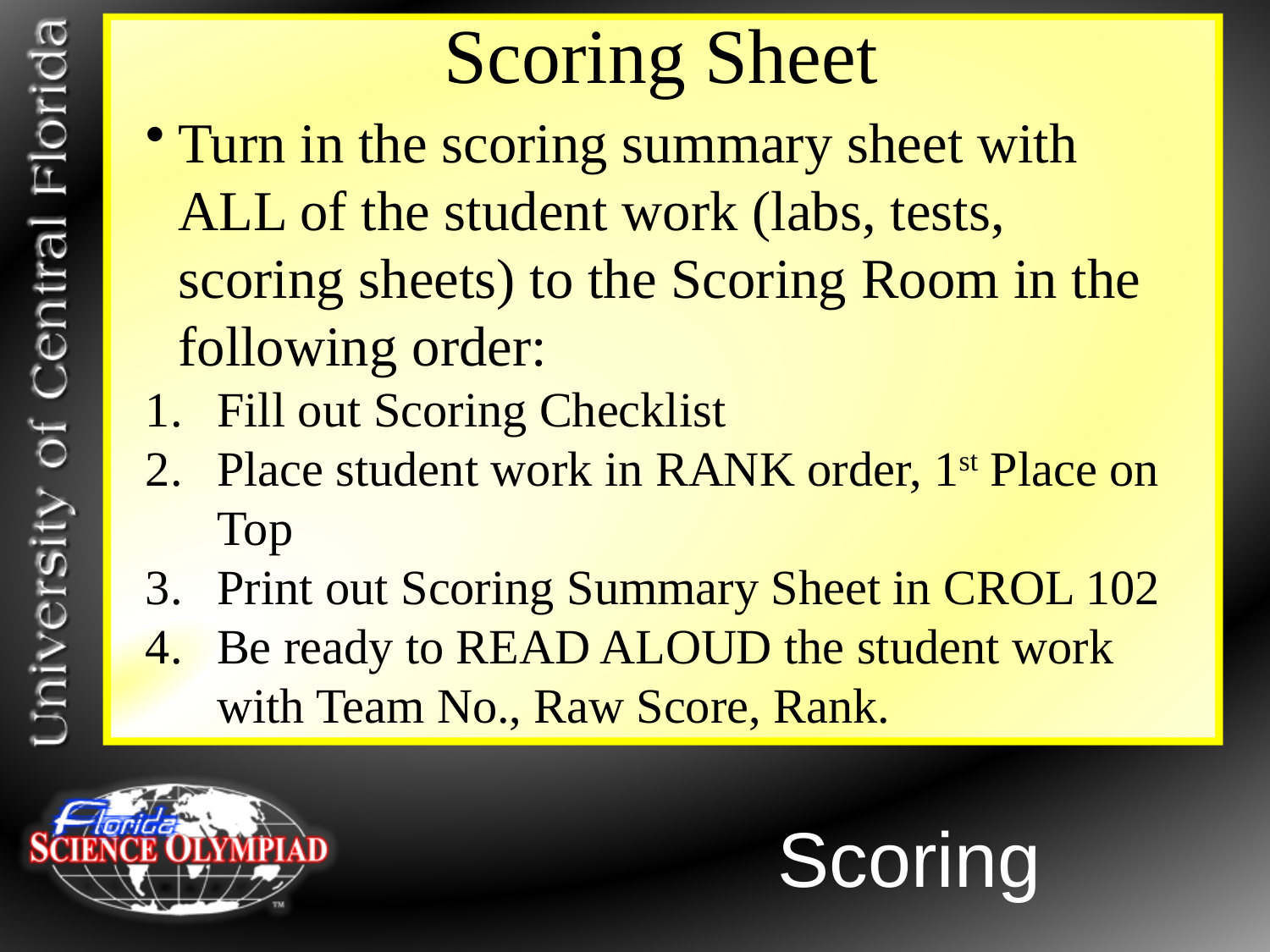

Scoring Sheet
Turn in the scoring summary sheet with ALL of the student work (labs, tests, scoring sheets) to the Scoring Room in the following order:
Fill out Scoring Checklist
Place student work in RANK order, 1st Place on Top
Print out Scoring Summary Sheet in CROL 102
Be ready to READ ALOUD the student work with Team No., Raw Score, Rank.
Scoring